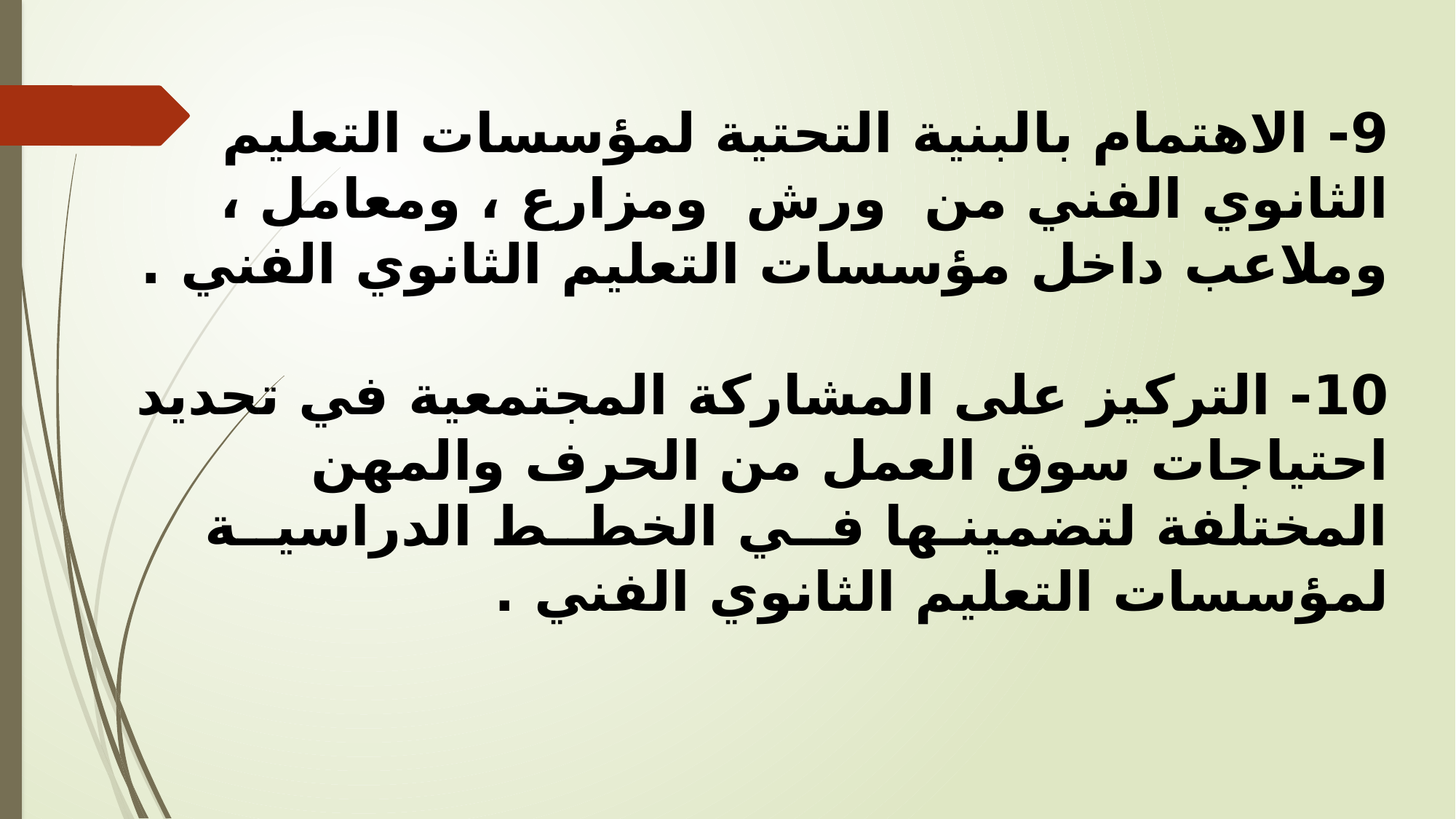

# 9- الاهتمام بالبنية التحتية لمؤسسات التعليم الثانوي الفني من  ورش  ومزارع ، ومعامل ، وملاعب داخل مؤسسات التعليم الثانوي الفني . 10- التركيز على المشاركة المجتمعية في تحديد احتياجات سوق العمل من الحرف والمهن المختلفة لتضمينـها فــي الخطــط الدراسيــة لمؤسسات التعليم الثانوي الفني .